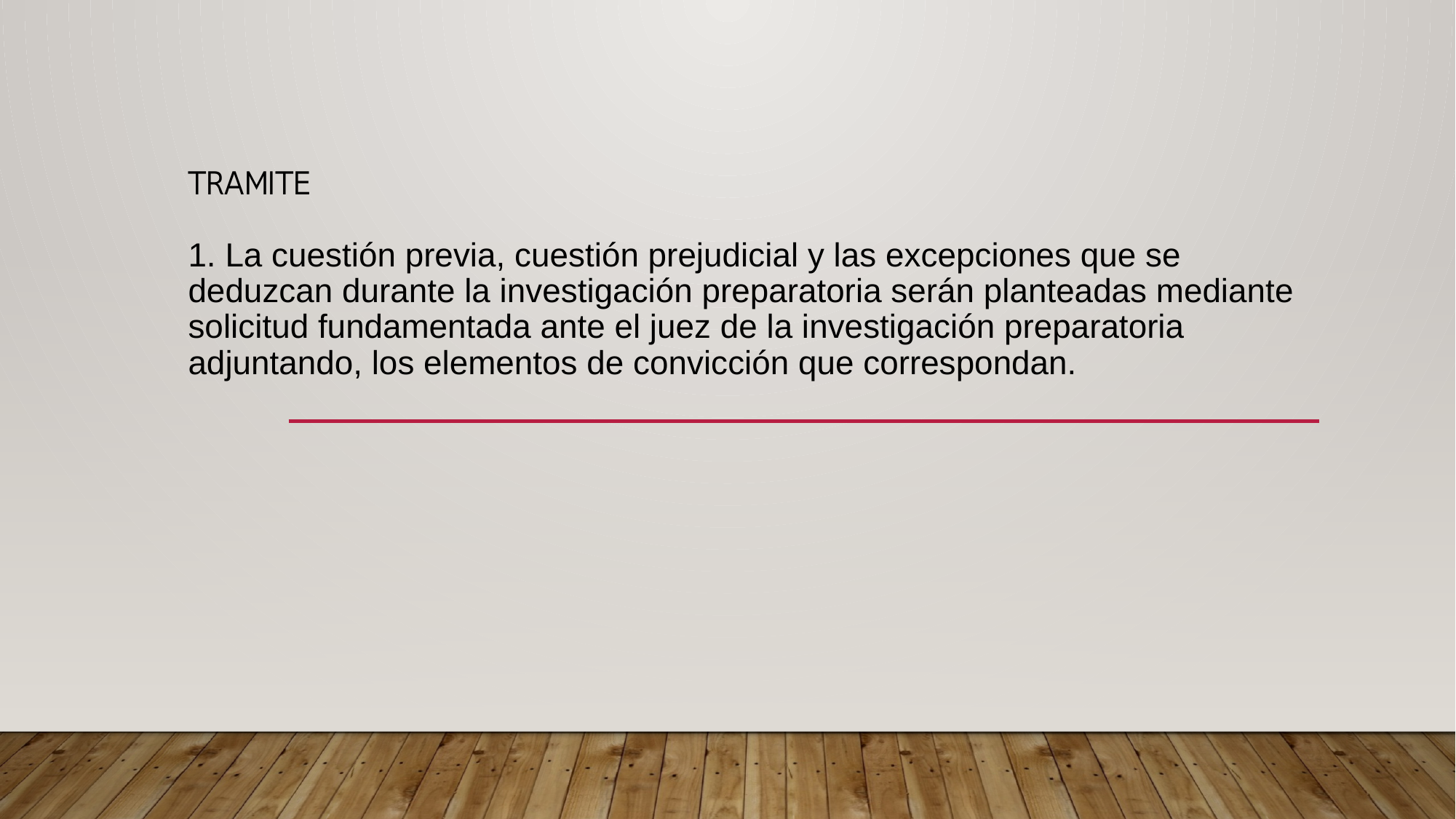

# TRAMITE 1. La cuestión previa, cuestión prejudicial y las excepciones que se deduzcan durante la investigación preparatoria serán planteadas mediante solicitud fundamentada ante el juez de la investigación preparatoria adjuntando, los elementos de convicción que correspondan.